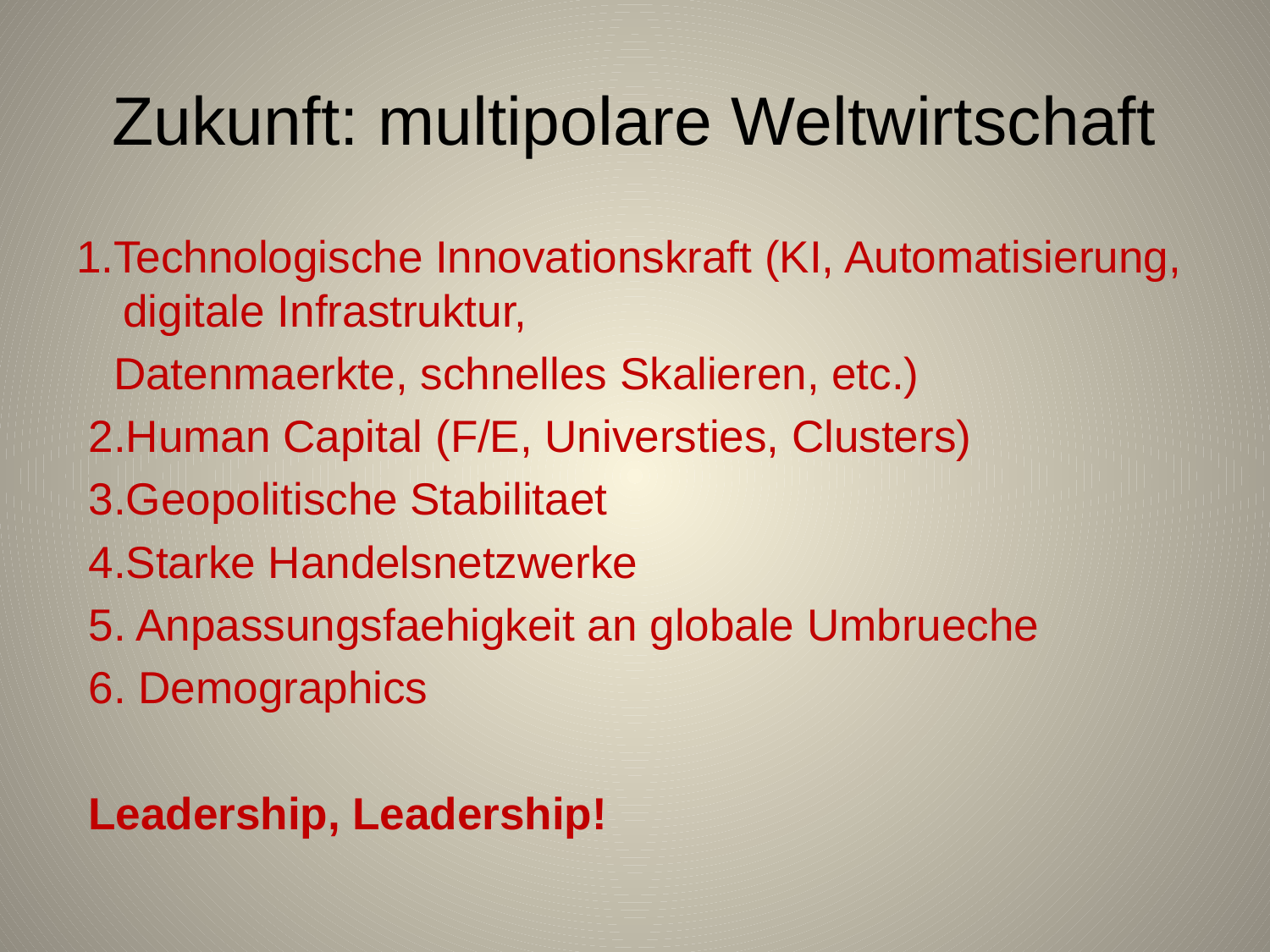

# Zukunft: multipolare Weltwirtschaft
1.Technologische Innovationskraft (KI, Automatisierung, digitale Infrastruktur,
   Datenmaerkte, schnelles Skalieren, etc.)
 2.Human Capital (F/E, Universties, Clusters)
 3.Geopolitische Stabilitaet
 4.Starke Handelsnetzwerke
 5. Anpassungsfaehigkeit an globale Umbrueche
 6. Demographics

 Leadership, Leadership!